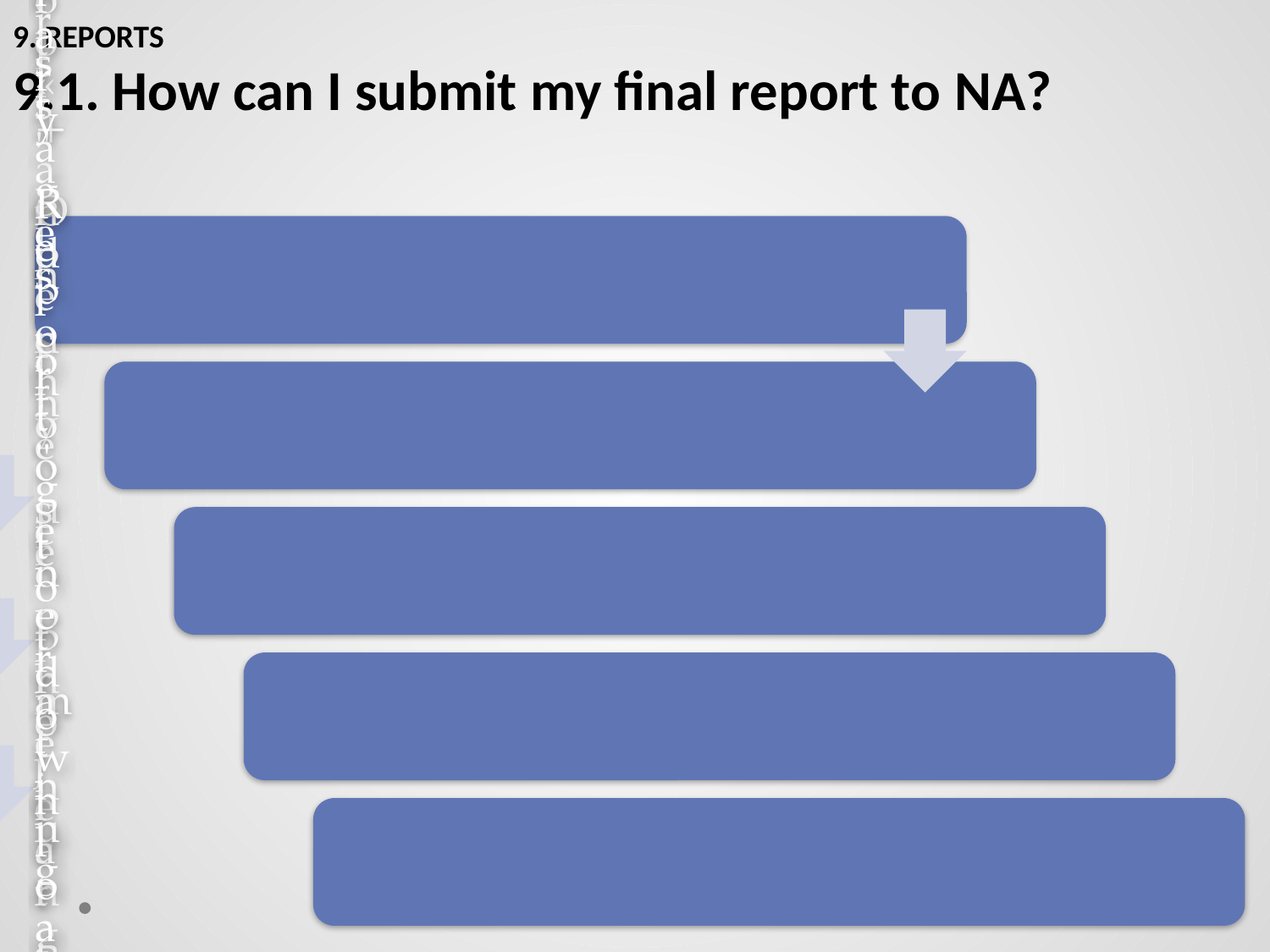

# 9. REPORTS 9.1. How can I submit my final report to NA?